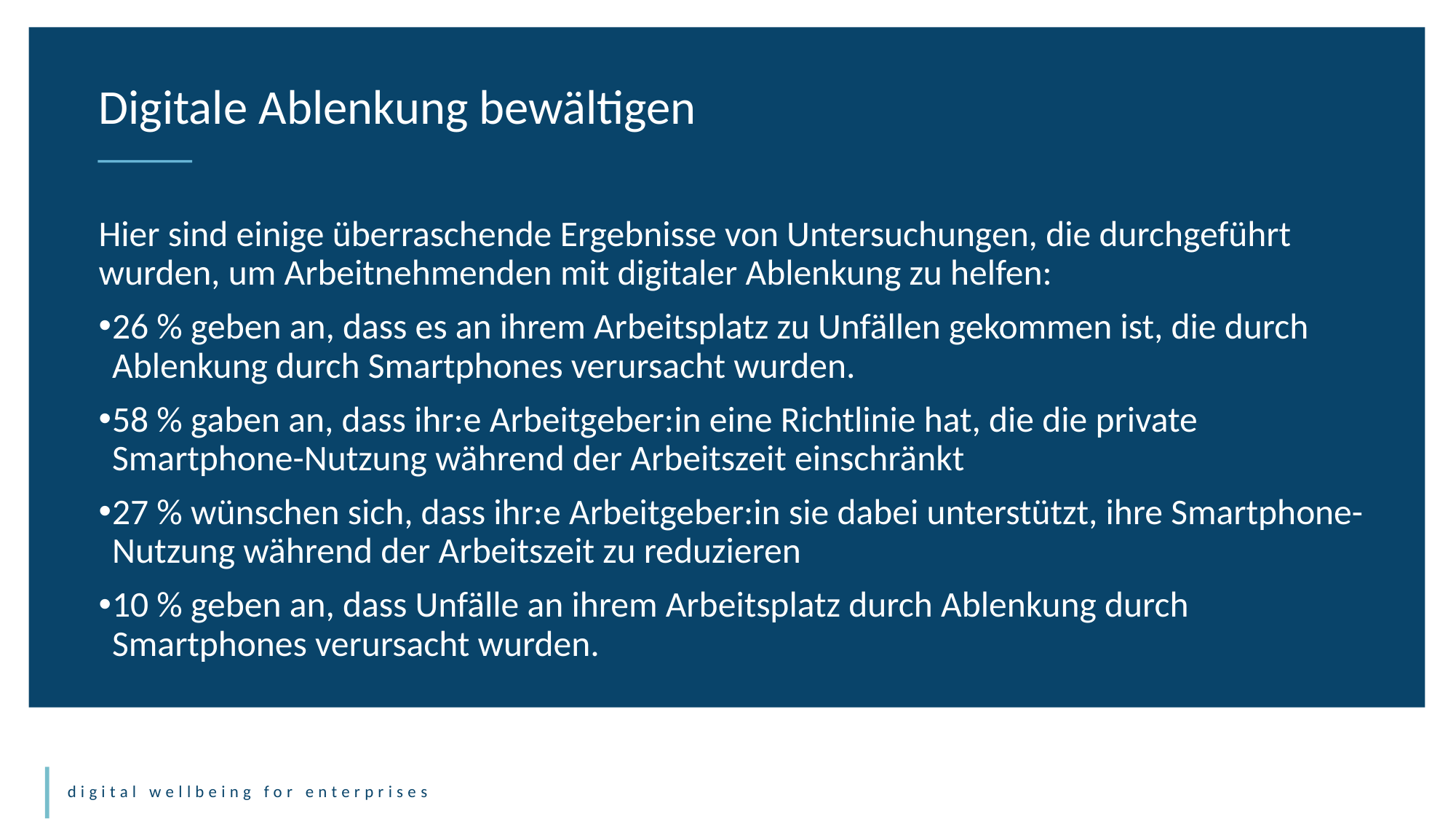

Digitale Ablenkung bewältigen
Hier sind einige überraschende Ergebnisse von Untersuchungen, die durchgeführt wurden, um Arbeitnehmenden mit digitaler Ablenkung zu helfen:
26 % geben an, dass es an ihrem Arbeitsplatz zu Unfällen gekommen ist, die durch Ablenkung durch Smartphones verursacht wurden.
58 % gaben an, dass ihr:e Arbeitgeber:in eine Richtlinie hat, die die private Smartphone-Nutzung während der Arbeitszeit einschränkt
27 % wünschen sich, dass ihr:e Arbeitgeber:in sie dabei unterstützt, ihre Smartphone-Nutzung während der Arbeitszeit zu reduzieren
10 % geben an, dass Unfälle an ihrem Arbeitsplatz durch Ablenkung durch Smartphones verursacht wurden.